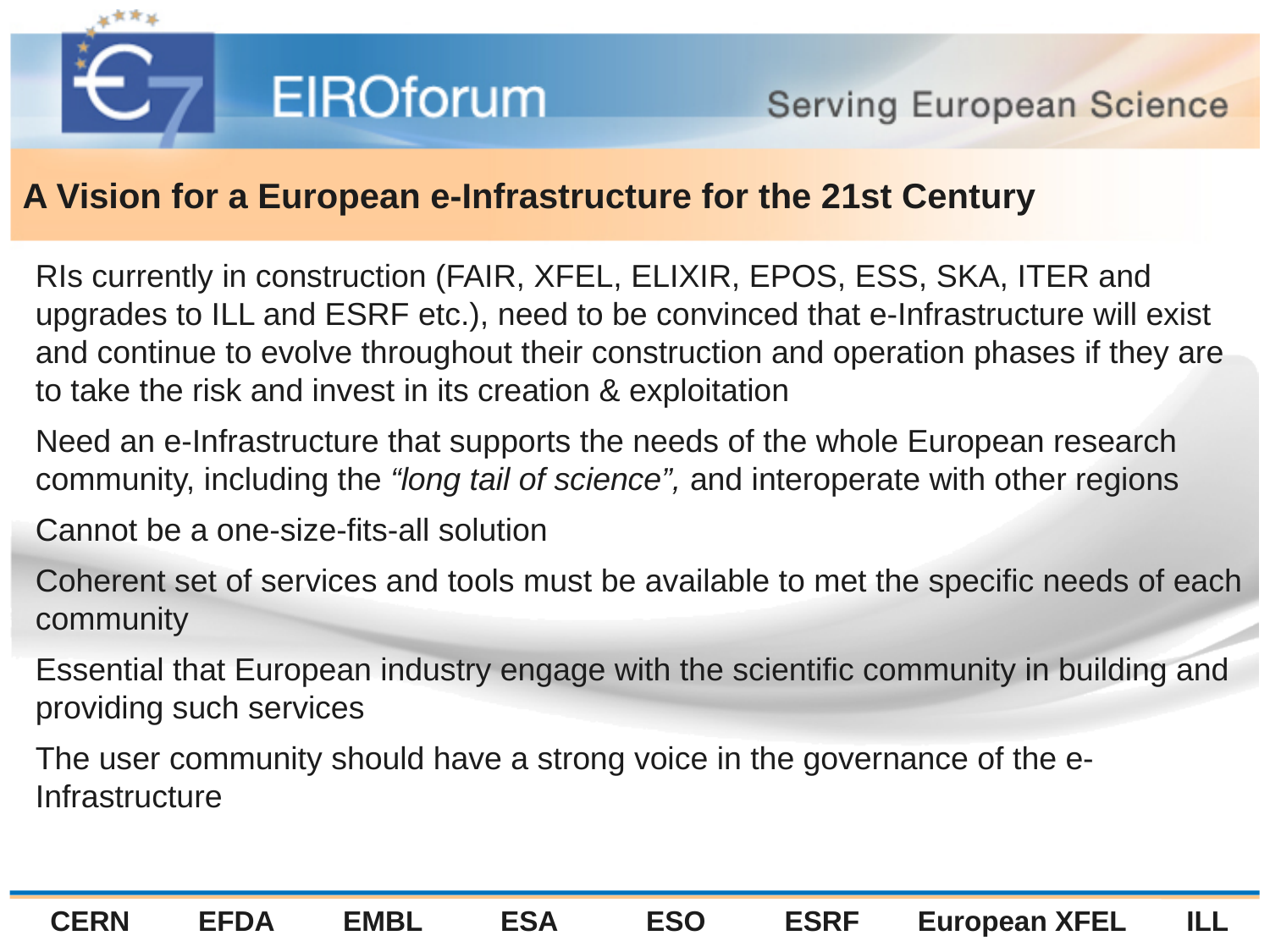

# A Vision for a European e‐Infrastructure for the 21st Century
RIs currently in construction (FAIR, XFEL, ELIXIR, EPOS, ESS, SKA, ITER and upgrades to ILL and ESRF etc.), need to be convinced that e-Infrastructure will exist and continue to evolve throughout their construction and operation phases if they are to take the risk and invest in its creation & exploitation
Need an e-Infrastructure that supports the needs of the whole European research community, including the “long tail of science”, and interoperate with other regions
Cannot be a one-size-fits-all solution
Coherent set of services and tools must be available to met the specific needs of each community
Essential that European industry engage with the scientific community in building and providing such services
The user community should have a strong voice in the governance of the e-Infrastructure